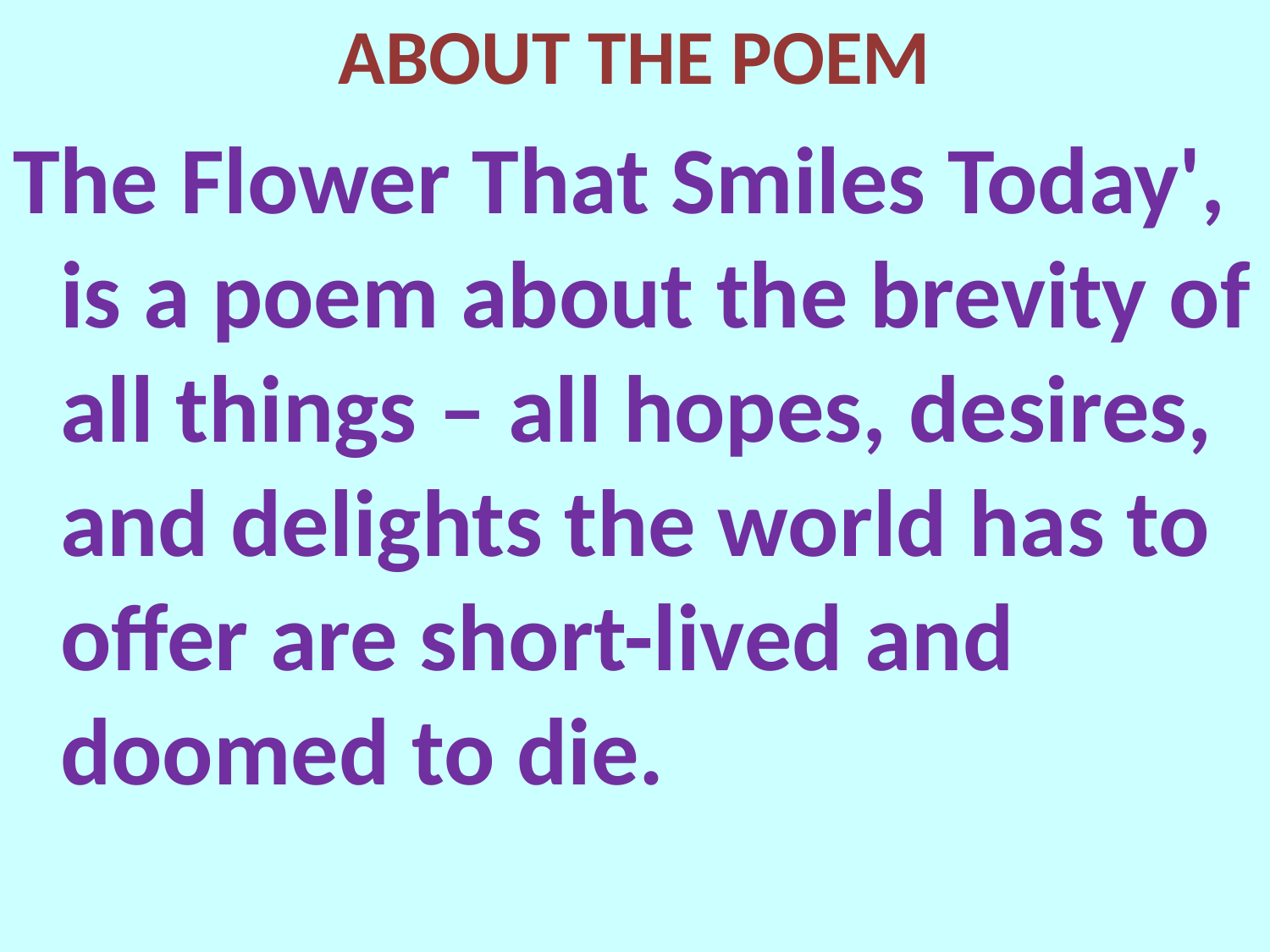

ABOUT THE POEM
The Flower That Smiles Today',  is a poem about the brevity of all things – all hopes, desires, and delights the world has to offer are short-lived and doomed to die.